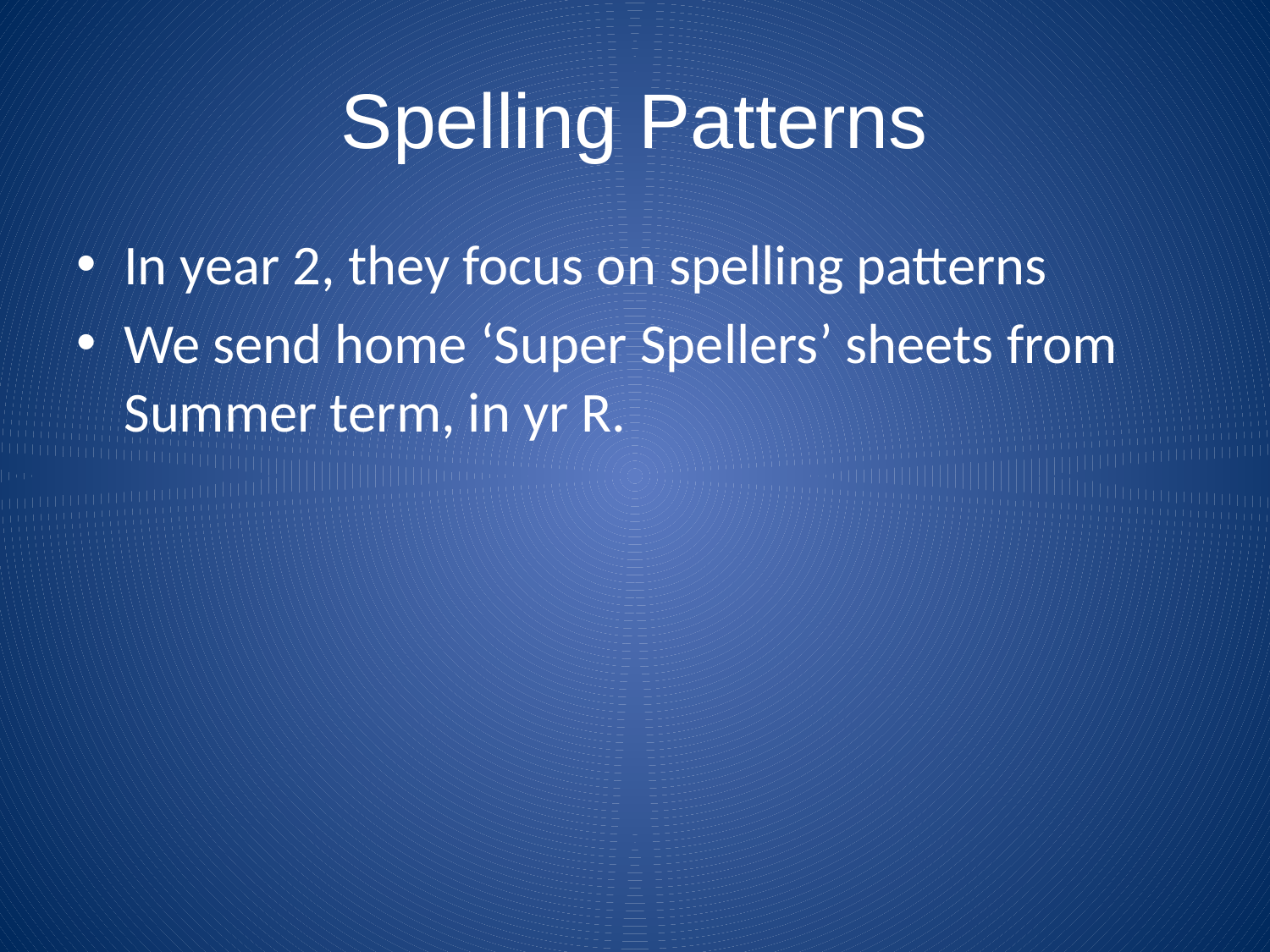

# Spelling Patterns
In year 2, they focus on spelling patterns
We send home ‘Super Spellers’ sheets from Summer term, in yr R.